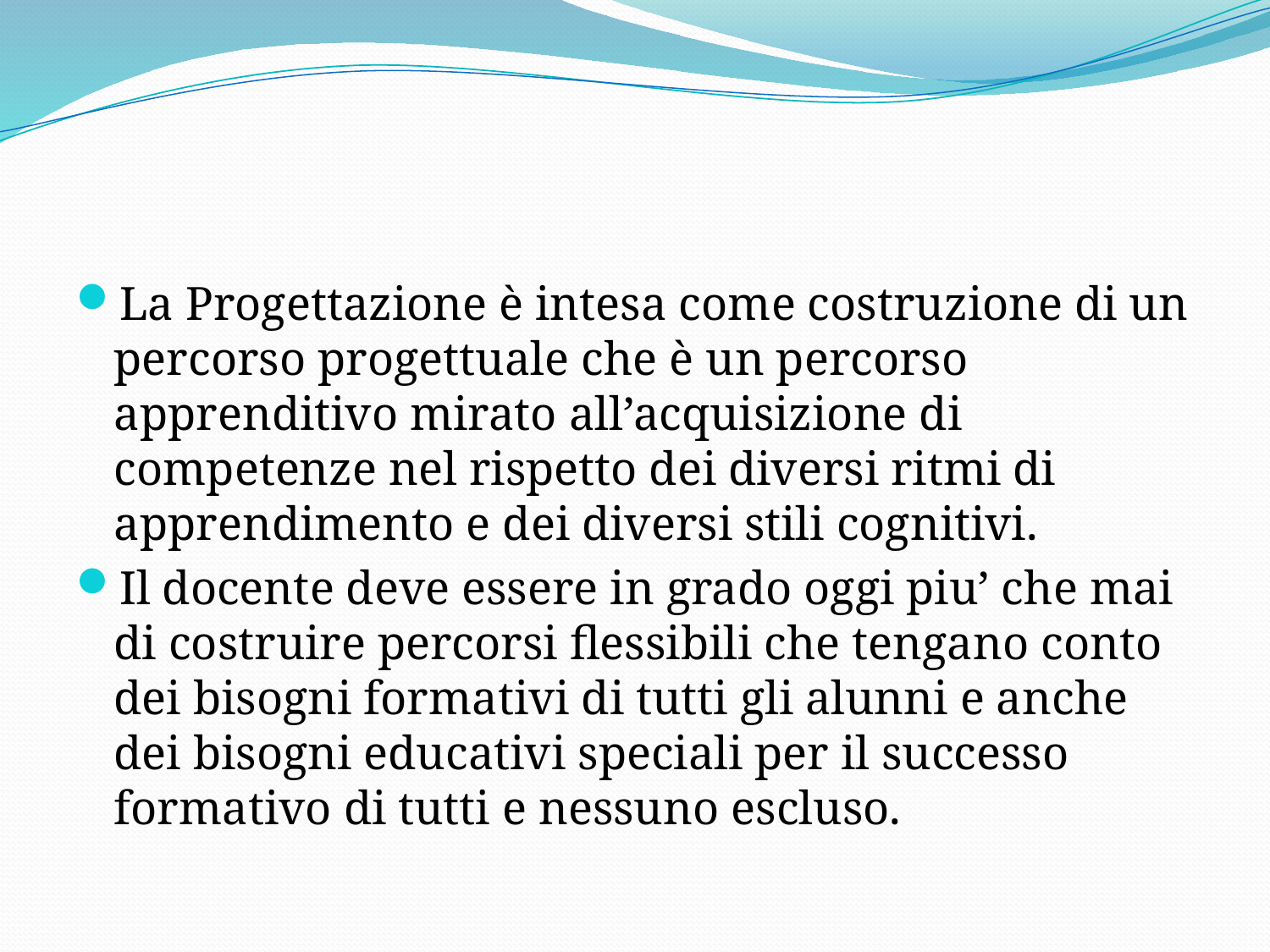

#
La Progettazione è intesa come costruzione di un percorso progettuale che è un percorso apprenditivo mirato all’acquisizione di competenze nel rispetto dei diversi ritmi di apprendimento e dei diversi stili cognitivi.
Il docente deve essere in grado oggi piu’ che mai di costruire percorsi flessibili che tengano conto dei bisogni formativi di tutti gli alunni e anche dei bisogni educativi speciali per il successo formativo di tutti e nessuno escluso.